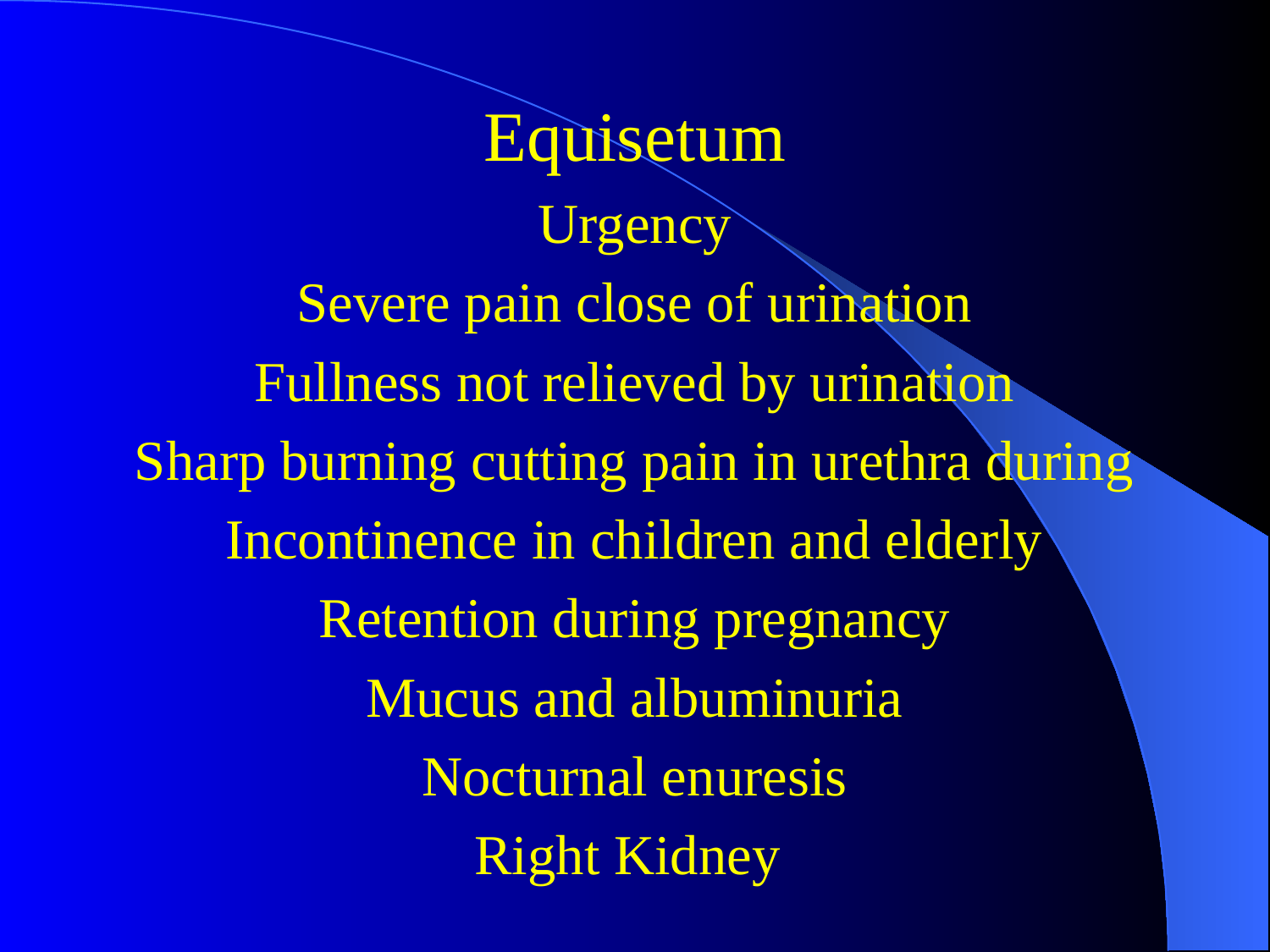

#
Equisetum
Urgency
Severe pain close of urination
Fullness not relieved by urination
Sharp burning cutting pain in urethra during
Incontinence in children and elderly
Retention during pregnancy
Mucus and albuminuria
Nocturnal enuresis
Right Kidney